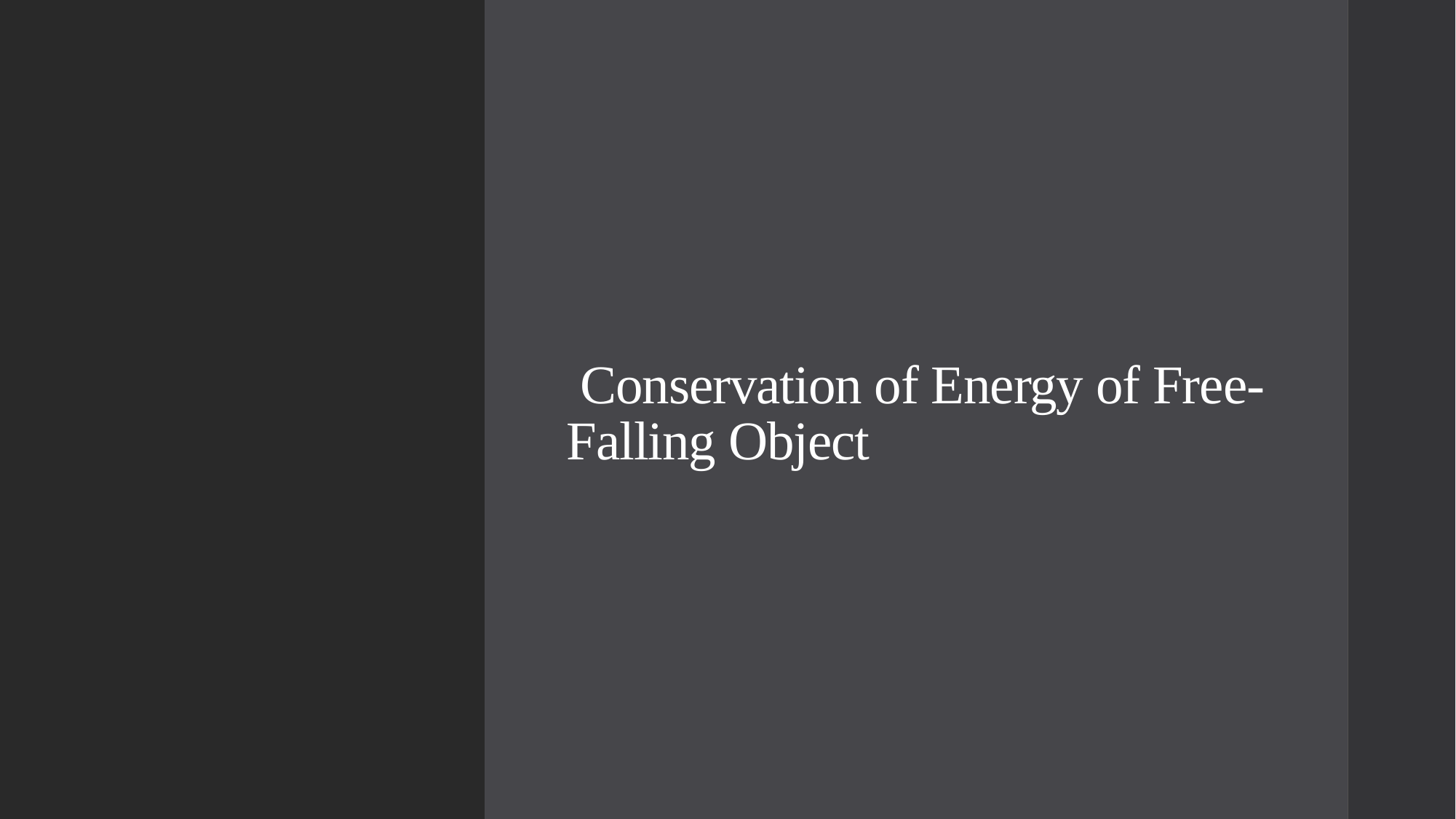

# Conservation of Energy of Free-Falling Object